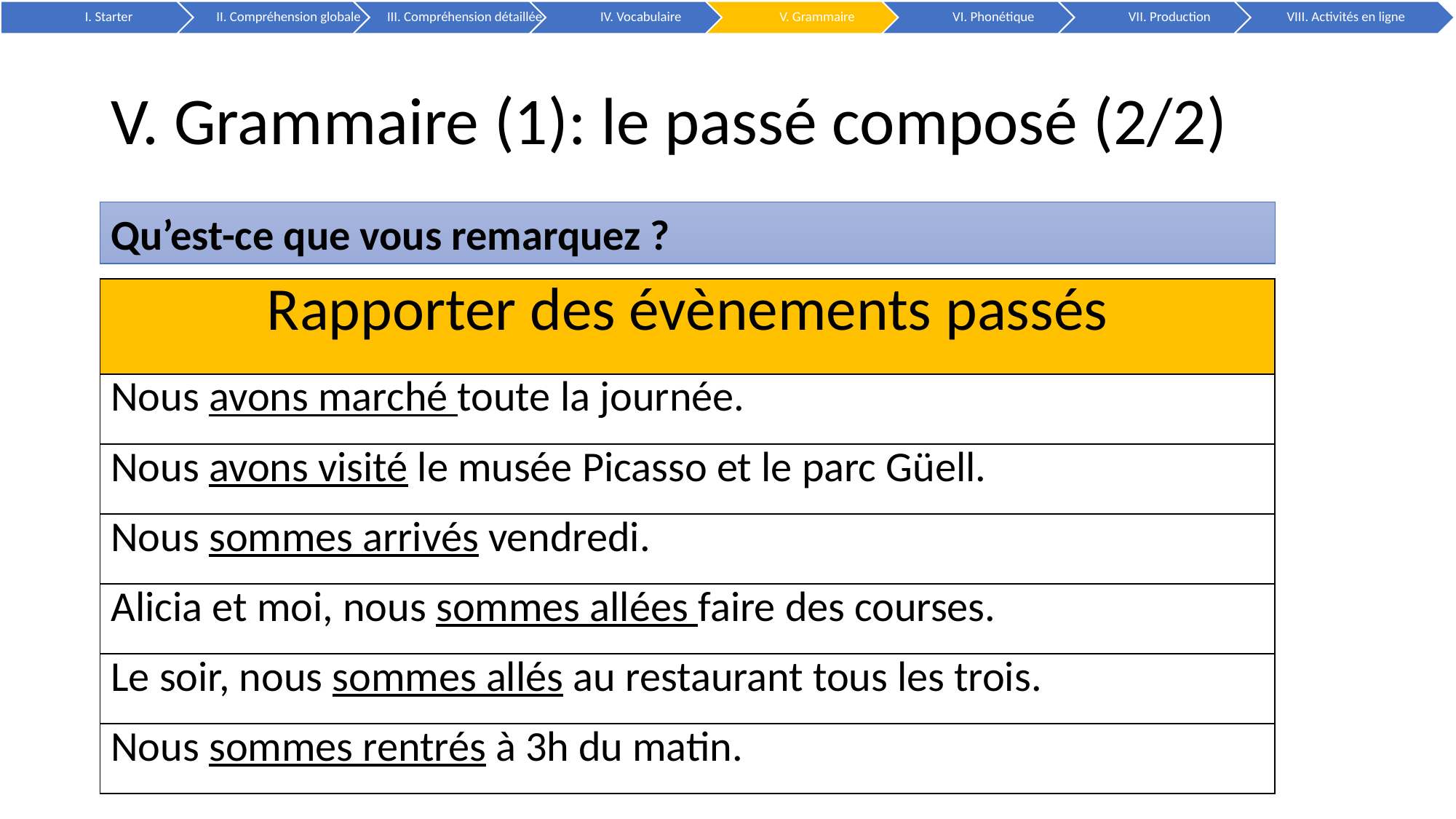

I. Starter
II. Compréhension globale
III. Compréhension détaillée
IV. Vocabulaire
V. Grammaire
VI. Phonétique
VII. Production
VIII. Activités en ligne
# V. Grammaire (1): le passé composé (2/2)
Qu’est-ce que vous remarquez ?
| Rapporter des évènements passés |
| --- |
| Nous avons marché toute la journée. |
| Nous avons visité le musée Picasso et le parc Güell. |
| Nous sommes arrivés vendredi. |
| Alicia et moi, nous sommes allées faire des courses. |
| Le soir, nous sommes allés au restaurant tous les trois. |
| Nous sommes rentrés à 3h du matin. |